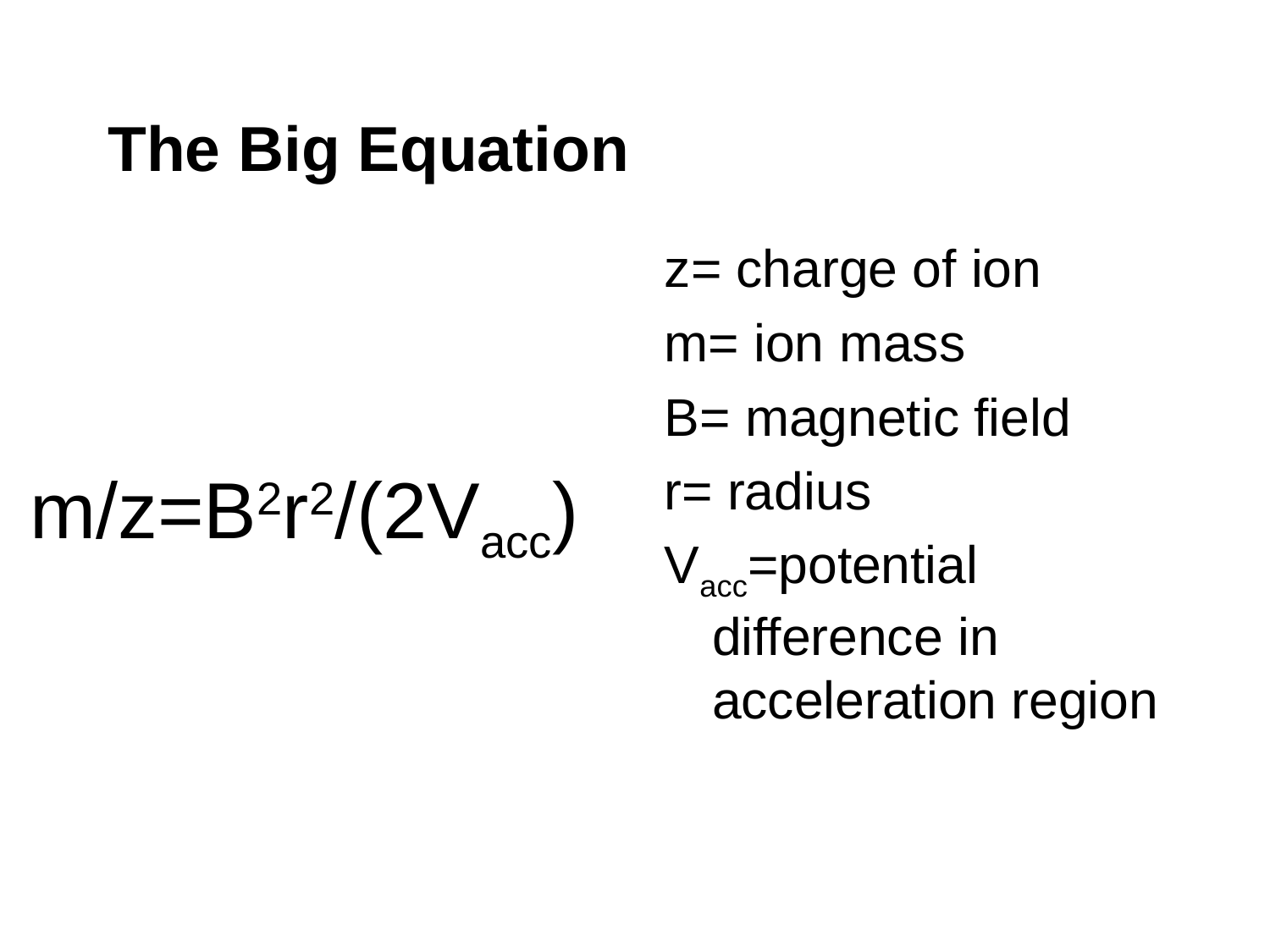

# The Big Equation

m/z=B2r2/(2Vacc)

z= charge of ion
m= ion mass
B= magnetic field
r= radius
Vacc=potential difference in acceleration region